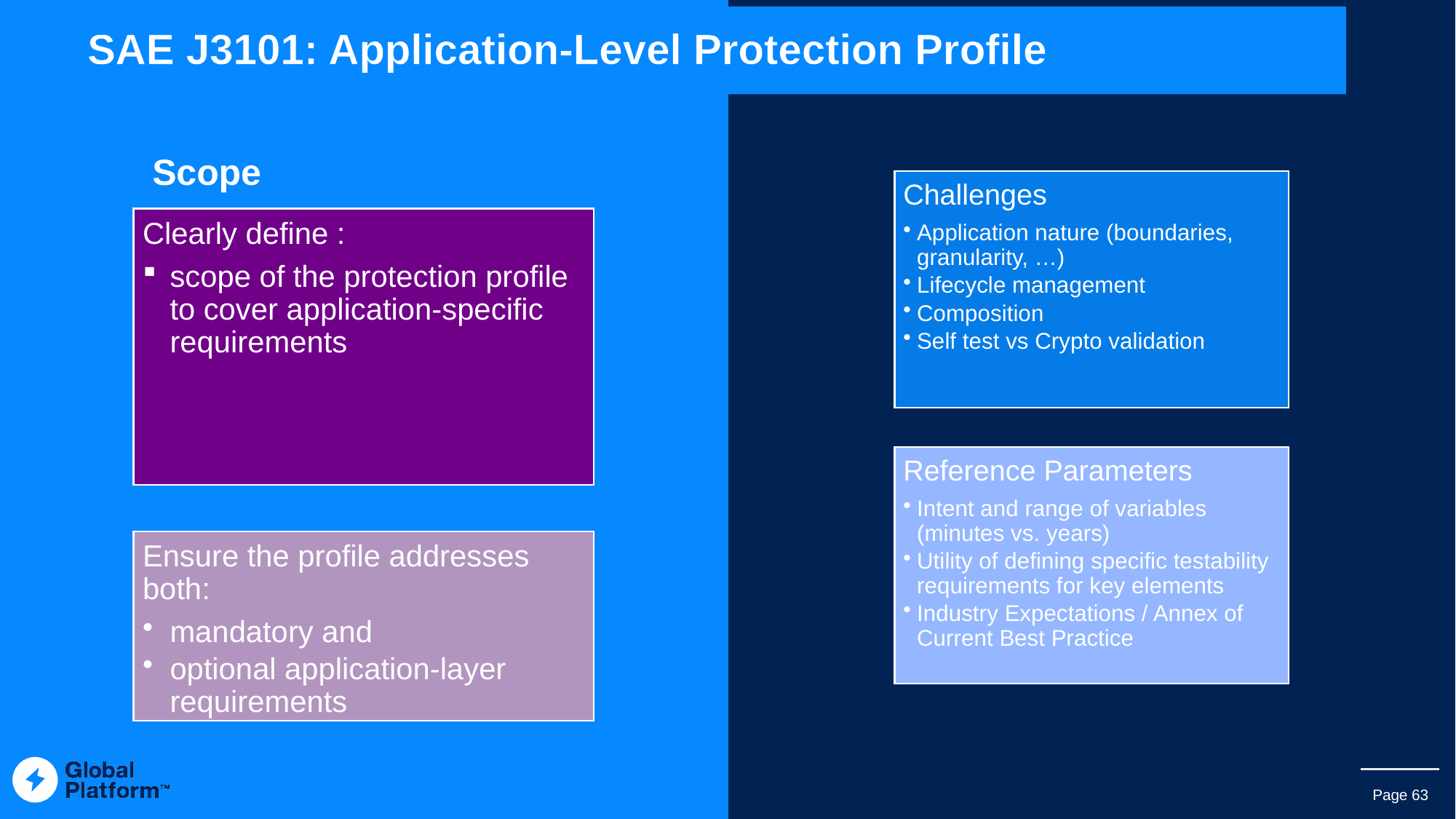

# SAE J3101: Application-Level Protection Profile
Scope
Challenges
Application nature (boundaries, granularity, …)
Lifecycle management
Composition
Self test vs Crypto validation
Reference Parameters
Intent and range of variables (minutes vs. years)
Utility of defining specific testability requirements for key elements
Industry Expectations / Annex of Current Best Practice
Clearly define :
scope of the protection profile to cover application-specific requirements
Ensure the profile addresses both:
mandatory and
optional application-layer requirements